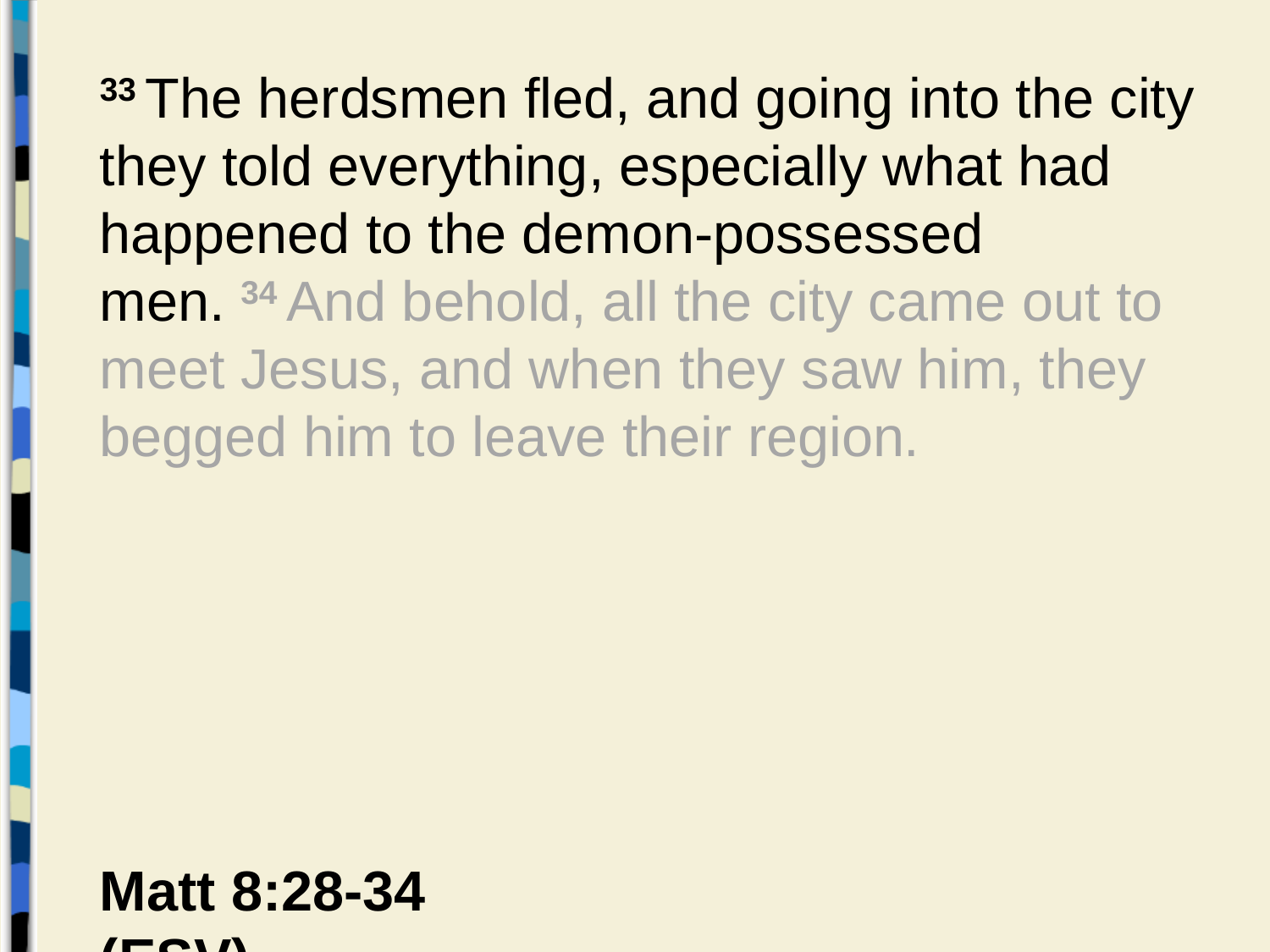

33 The herdsmen fled, and going into the city they told everything, especially what had happened to the demon-possessed men. 34 And behold, all the city came out to meet Jesus, and when they saw him, they begged him to leave their region.
Matt 8:28-34 (ESV)